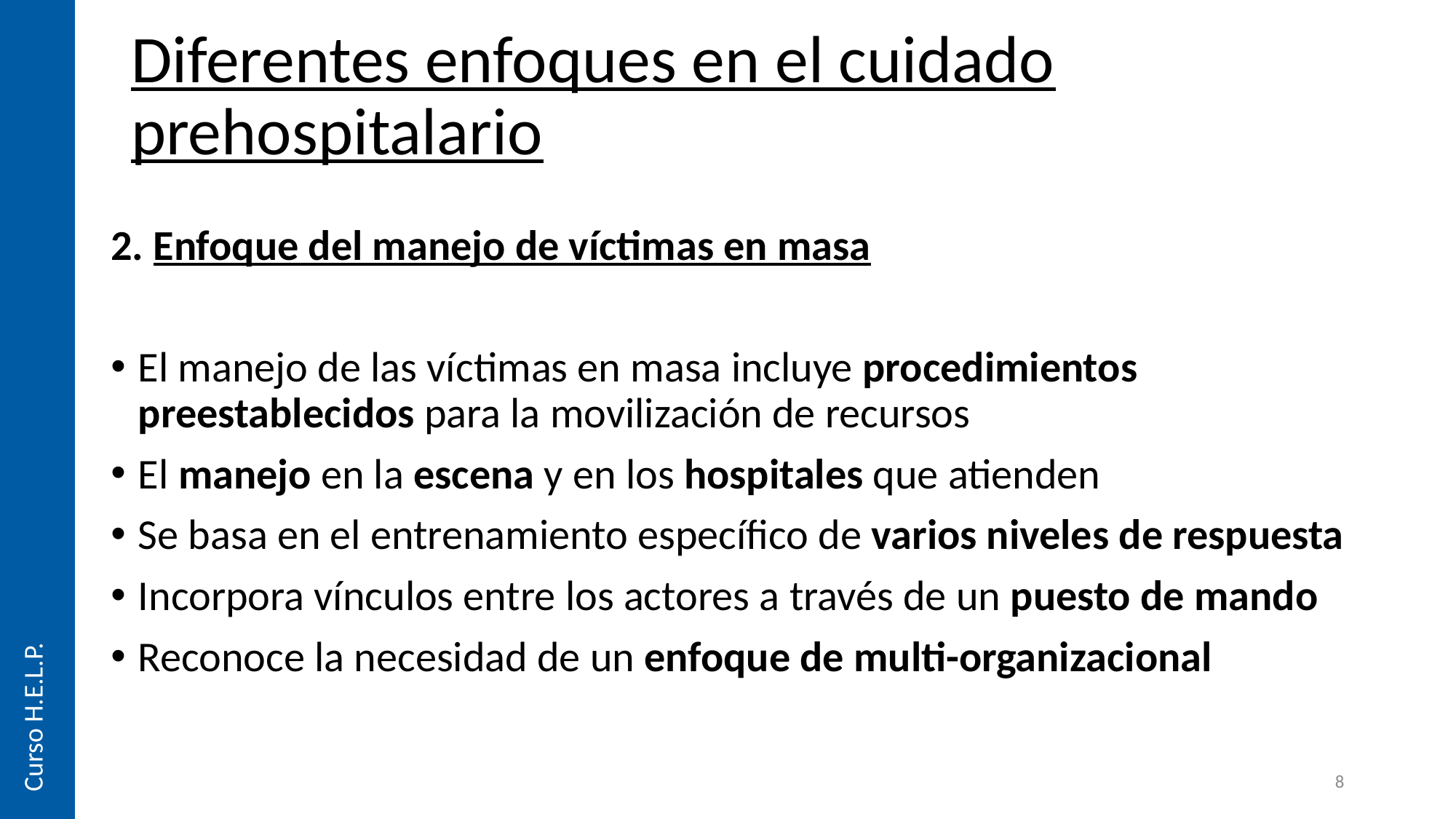

# Diferentes enfoques en el cuidado prehospitalario
2. Enfoque del manejo de víctimas en masa

El manejo de las víctimas en masa incluye procedimientos preestablecidos para la movilización de recursos
El manejo en la escena y en los hospitales que atienden
Se basa en el entrenamiento específico de varios niveles de respuesta
Incorpora vínculos entre los actores a través de un puesto de mando
Reconoce la necesidad de un enfoque de multi-organizacional
Curso H.E.L.P.
8